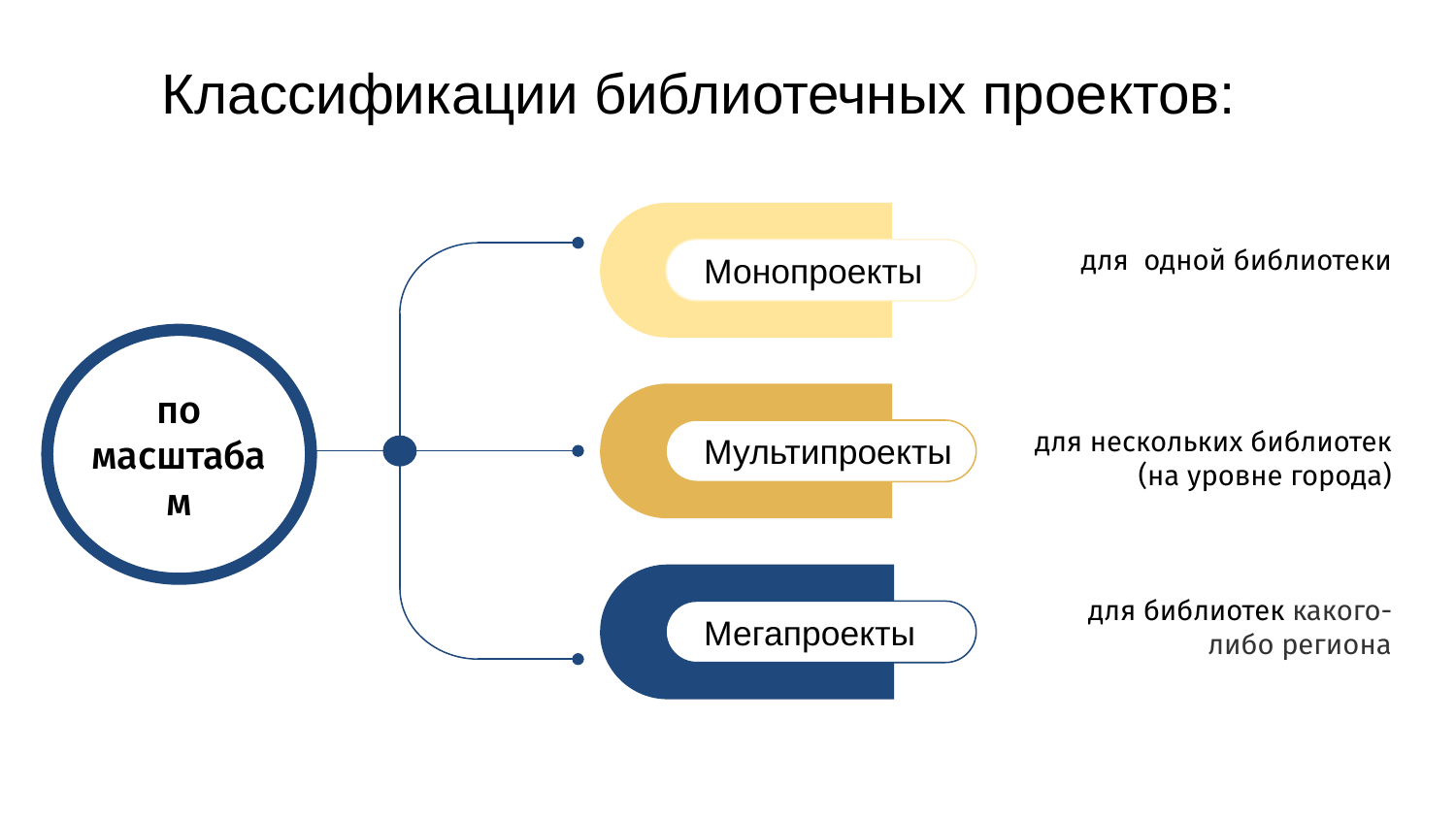

Классификации библиотечных проектов:

для  одной библиотеки
Монопроекты

по масштабам

для нескольких библиотек (на уровне города)
Мультипроекты

для библиотек какого-либо региона
Мегапроекты